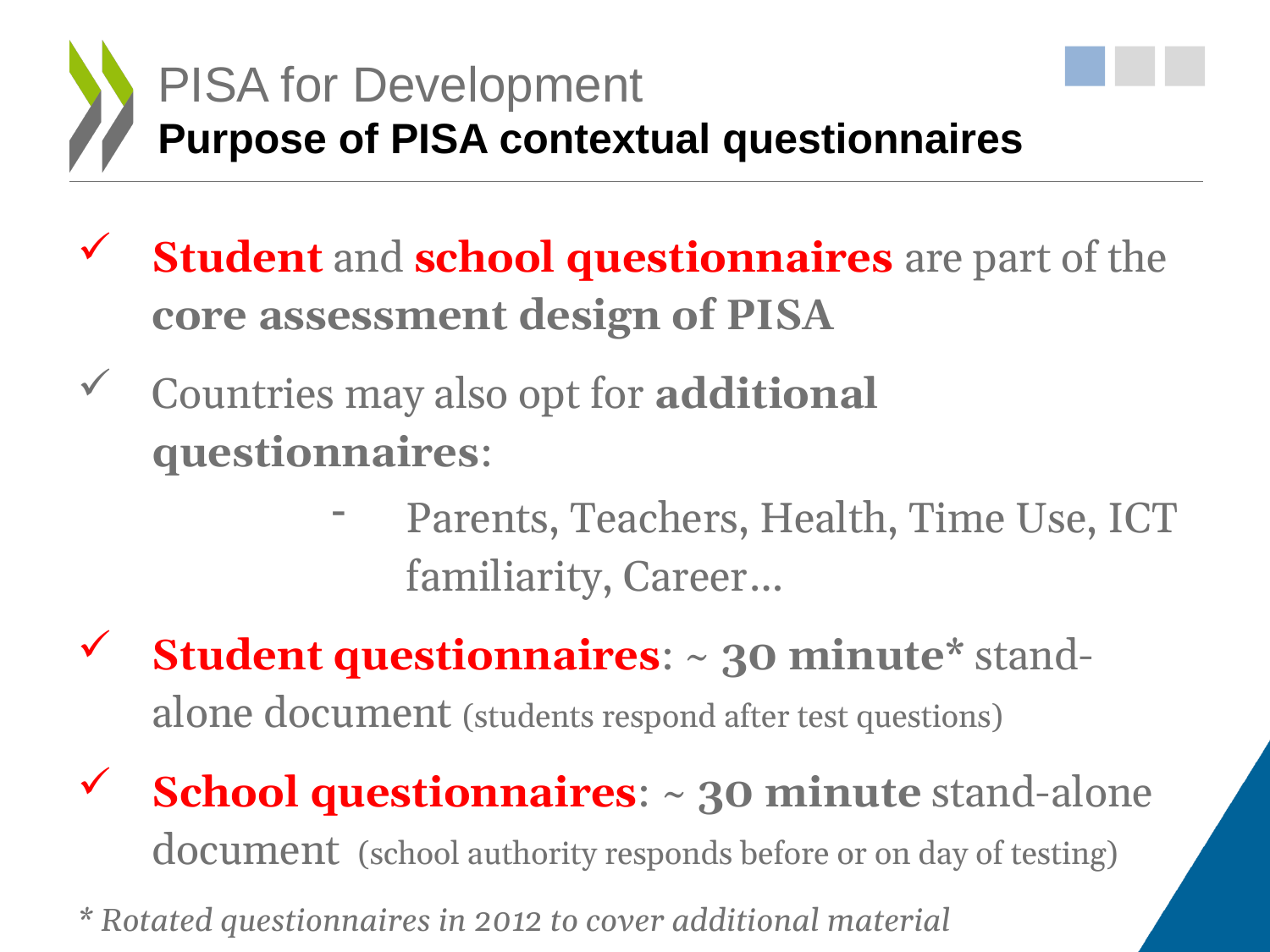

# PISA for Development Purpose of PISA contextual questionnaires

Student and school questionnaires are part of the core assessment design of PISA
Countries may also opt for additional questionnaires:
Parents, Teachers, Health, Time Use, ICT familiarity, Career…
Student questionnaires: ~ 30 minute* stand-alone document (students respond after test questions)
School questionnaires: ~ 30 minute stand-alone document  (school authority responds before or on day of testing)
* Rotated questionnaires in 2012 to cover additional material